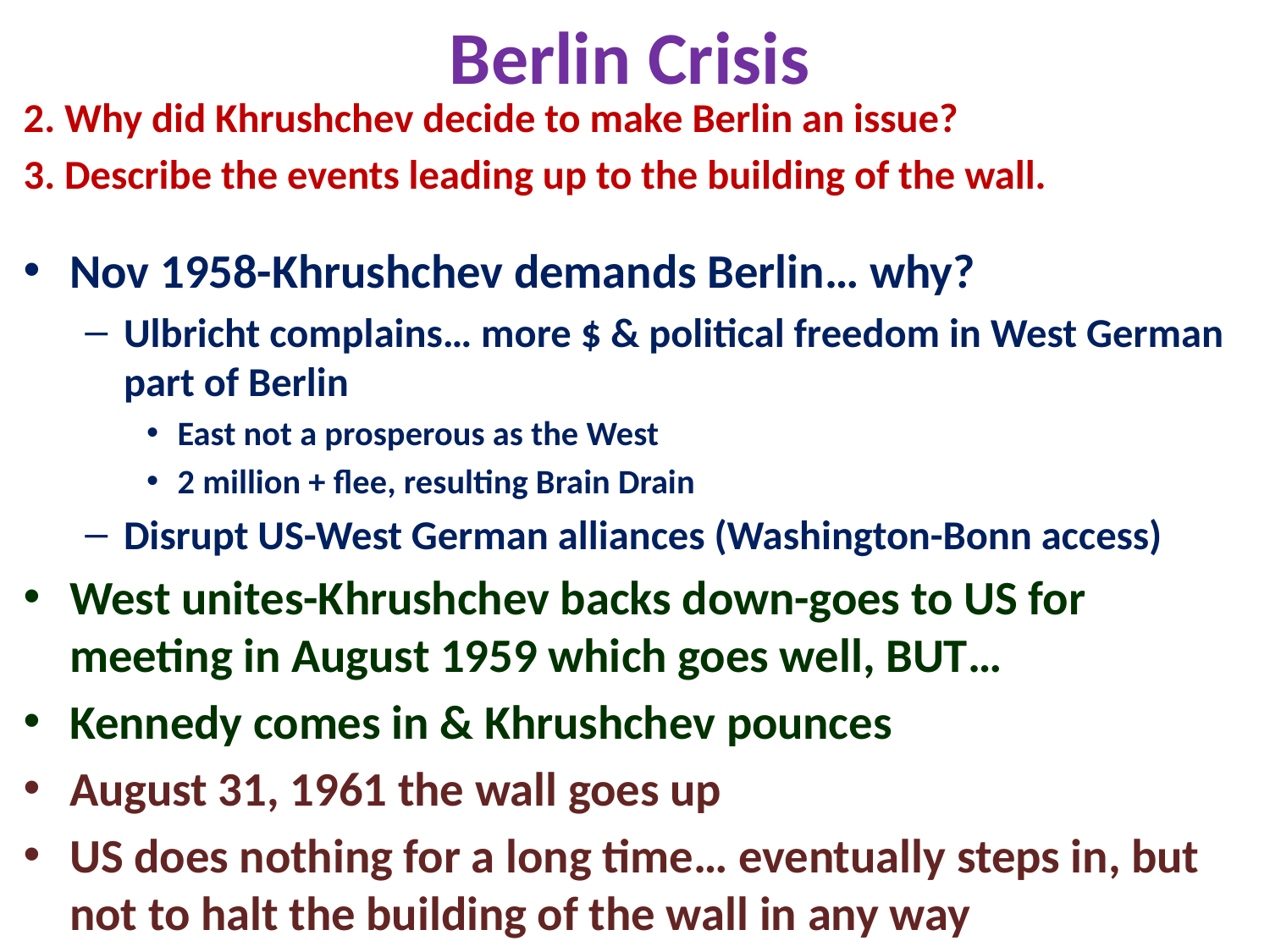

# Berlin Crisis
2. Why did Khrushchev decide to make Berlin an issue?
3. Describe the events leading up to the building of the wall.

Nov 1958-Khrushchev demands Berlin… why?
Ulbricht complains… more $ & political freedom in West German part of Berlin
East not a prosperous as the West
2 million + flee, resulting Brain Drain
Disrupt US-West German alliances (Washington-Bonn access)
West unites-Khrushchev backs down-goes to US for meeting in August 1959 which goes well, BUT…
Kennedy comes in & Khrushchev pounces
August 31, 1961 the wall goes up
US does nothing for a long time… eventually steps in, but not to halt the building of the wall in any way